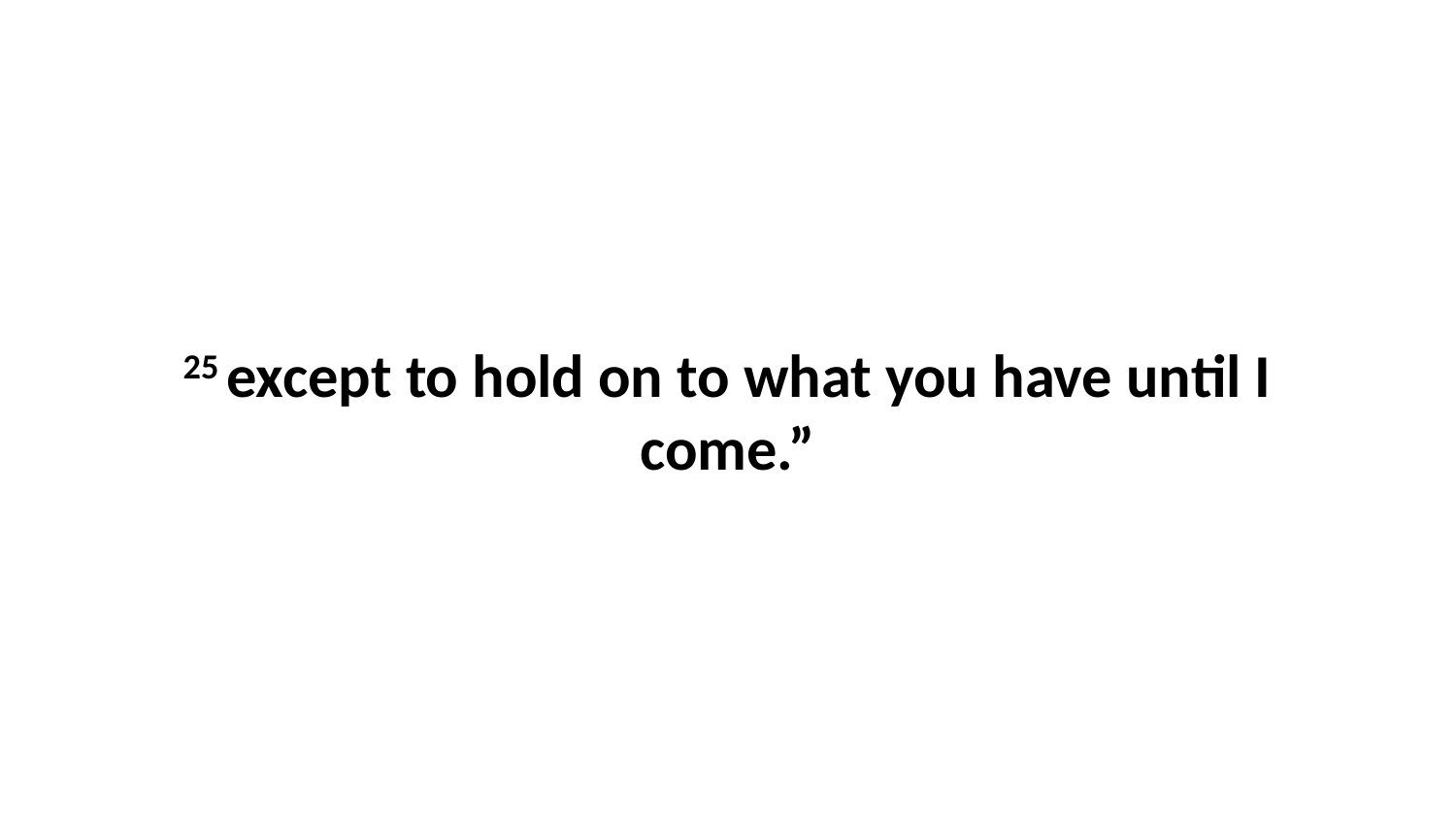

25 except to hold on to what you have until I come.”